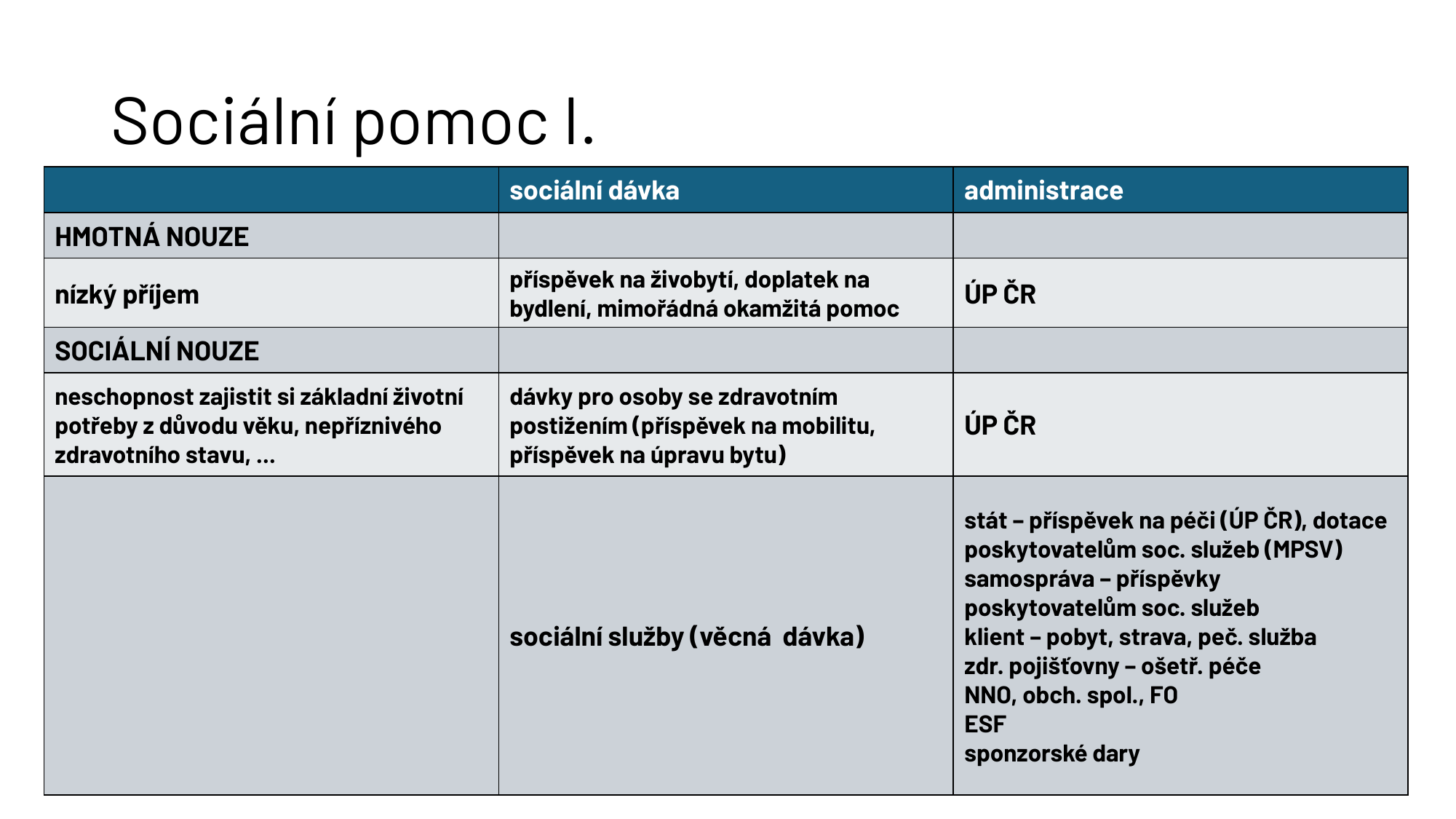

# Sociální pomoc I.
|  | sociální dávka | administrace |
| --- | --- | --- |
| HMOTNÁ NOUZE |  |  |
| nízký příjem | příspěvek na živobytí, doplatek na bydlení, mimořádná okamžitá pomoc | ÚP ČR |
| SOCIÁLNÍ NOUZE |  |  |
| neschopnost zajistit si základní životní potřeby z důvodu věku, nepříznivého zdravotního stavu, ... | dávky pro osoby se zdravotním postižením (příspěvek na mobilitu, příspěvek na úpravu bytu) | ÚP ČR |
|  | sociální služby (věcná dávka) | stát – příspěvek na péči (ÚP ČR), dotace poskytovatelům soc. služeb (MPSV) samospráva – příspěvky poskytovatelům soc. služeb klient – pobyt, strava, peč. služba zdr. pojišťovny – ošetř. péče NNO, obch. spol., FO ESF sponzorské dary |